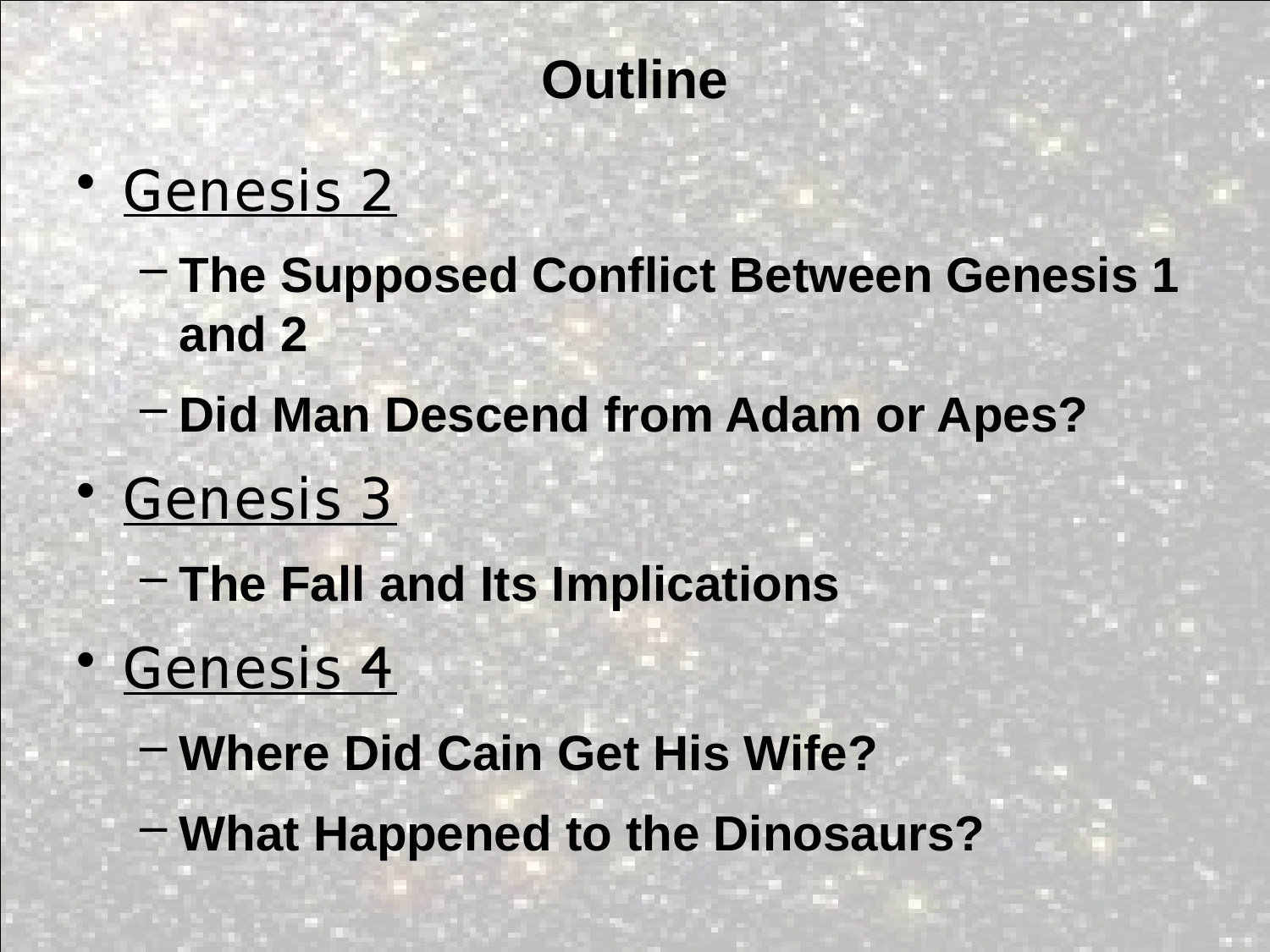

# Outline
Genesis 2
The Supposed Conflict Between Genesis 1 and 2
Did Man Descend from Adam or Apes?
Genesis 3
The Fall and Its Implications
Genesis 4
Where Did Cain Get His Wife?
What Happened to the Dinosaurs?